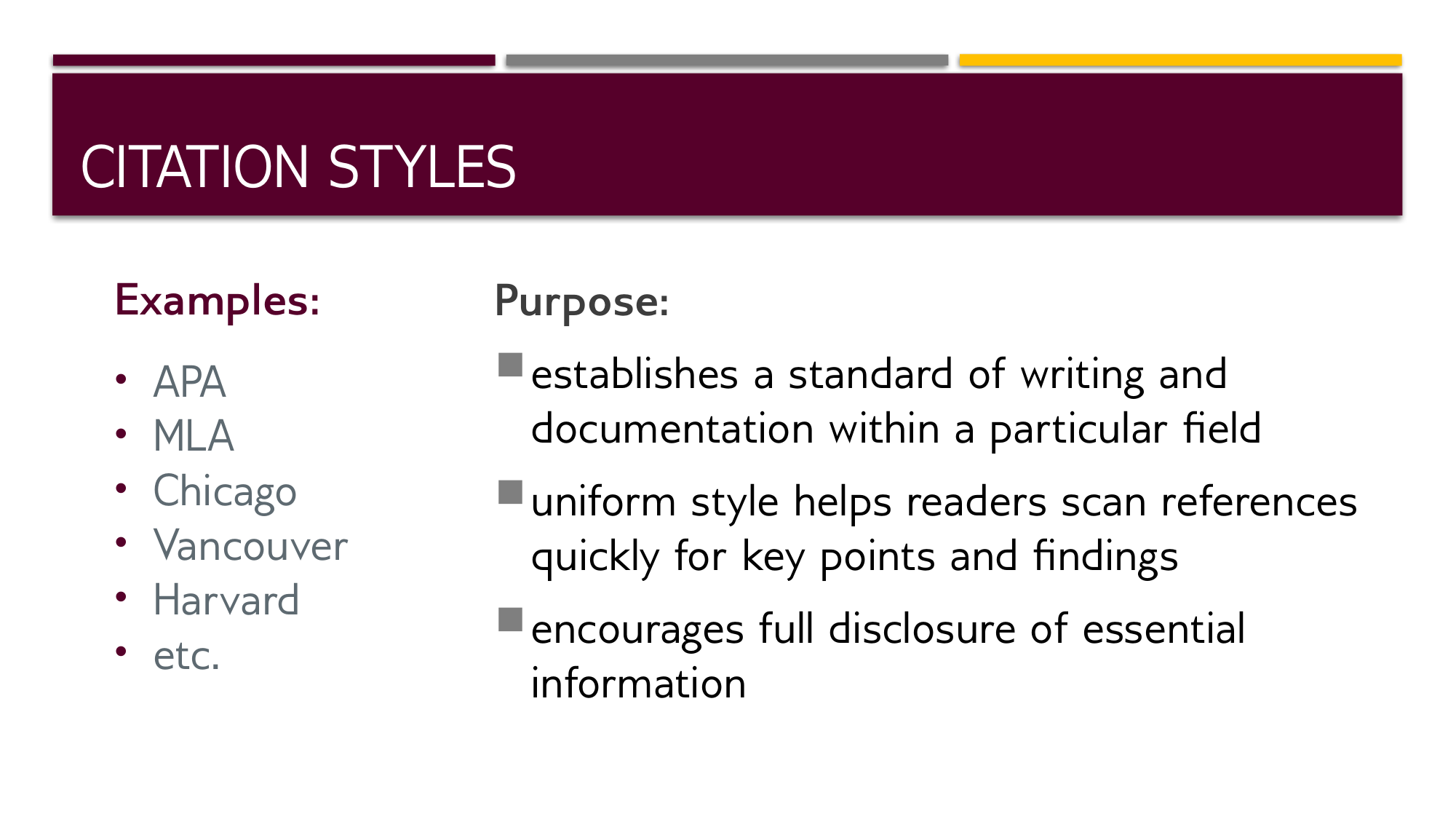

# Citation styles
Purpose:
establishes a standard of writing and documentation within a particular field
uniform style helps readers scan references quickly for key points and findings
encourages full disclosure of essential information

Examples:
APA
MLA
Chicago
Vancouver
Harvard
etc.